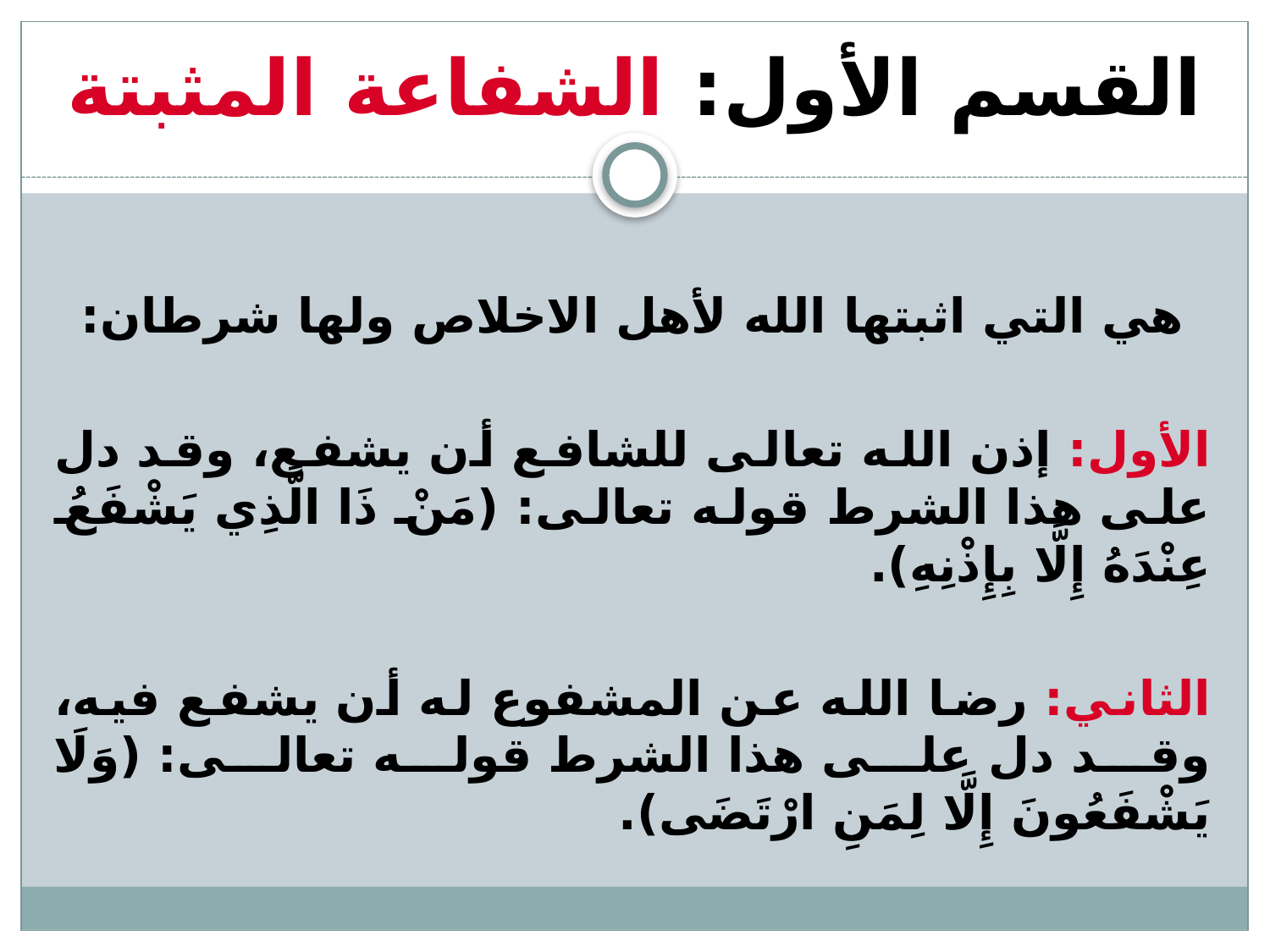

# القسم الأول: الشفاعة المثبتة

هي التي اثبتها الله لأهل الاخلاص ولها شرطان:

الأول: إذن الله تعالى للشافع أن يشفع، وقد دل على هذا الشرط قوله تعالى: (مَنْ ذَا الَّذِي يَشْفَعُ عِنْدَهُ إِلَّا بِإِذْنِهِ).

الثاني: رضا الله عن المشفوع له أن يشفع فيه، وقد دل على هذا الشرط قوله تعالى: (وَلَا يَشْفَعُونَ إِلَّا لِمَنِ ارْتَضَى).